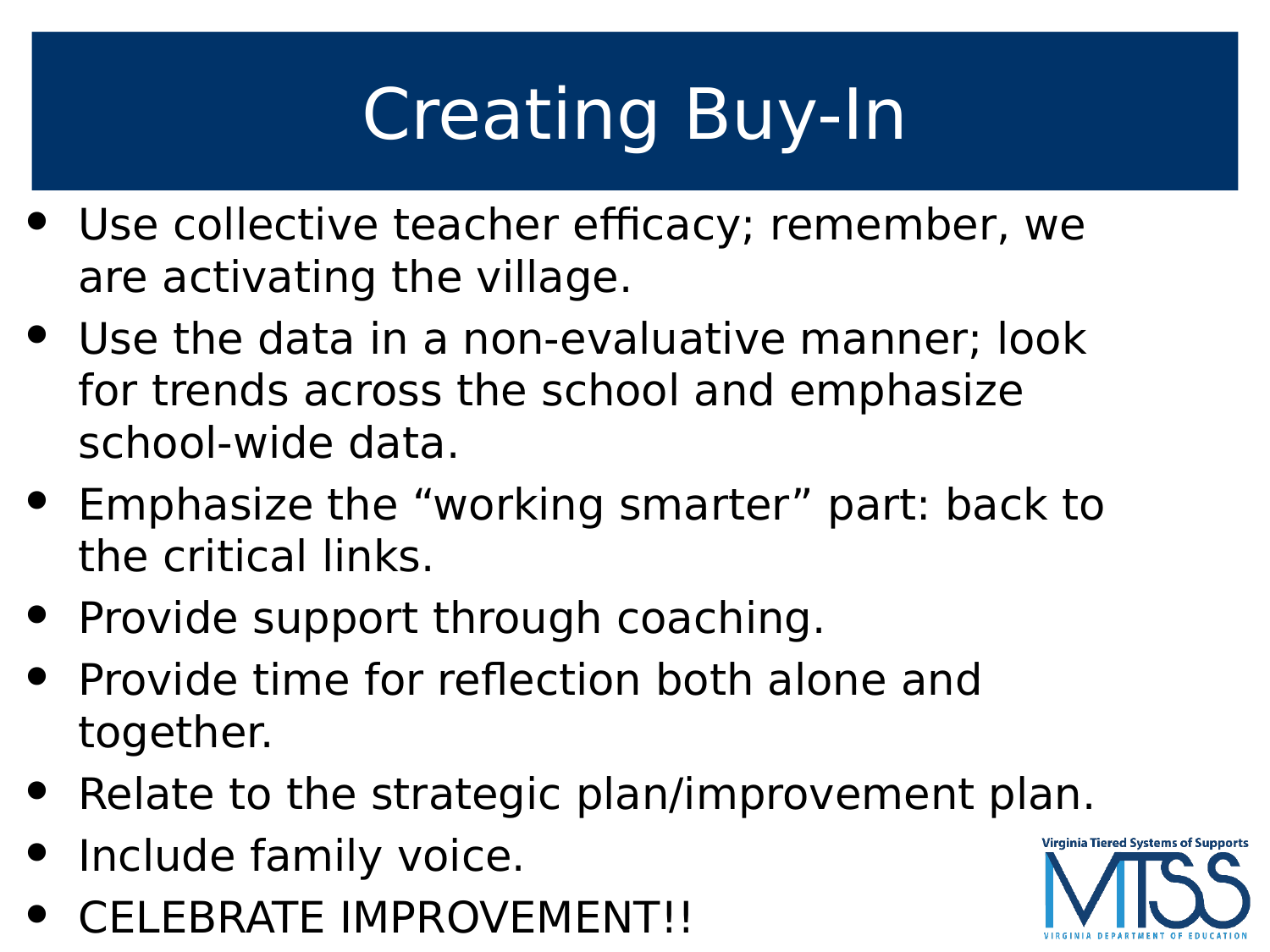

# Creating Buy-In
Use collective teacher efficacy; remember, we are activating the village.
Use the data in a non-evaluative manner; look for trends across the school and emphasize school-wide data.
Emphasize the “working smarter” part: back to the critical links.
Provide support through coaching.
Provide time for reflection both alone and together.
Relate to the strategic plan/improvement plan.
Include family voice.
CELEBRATE IMPROVEMENT!!